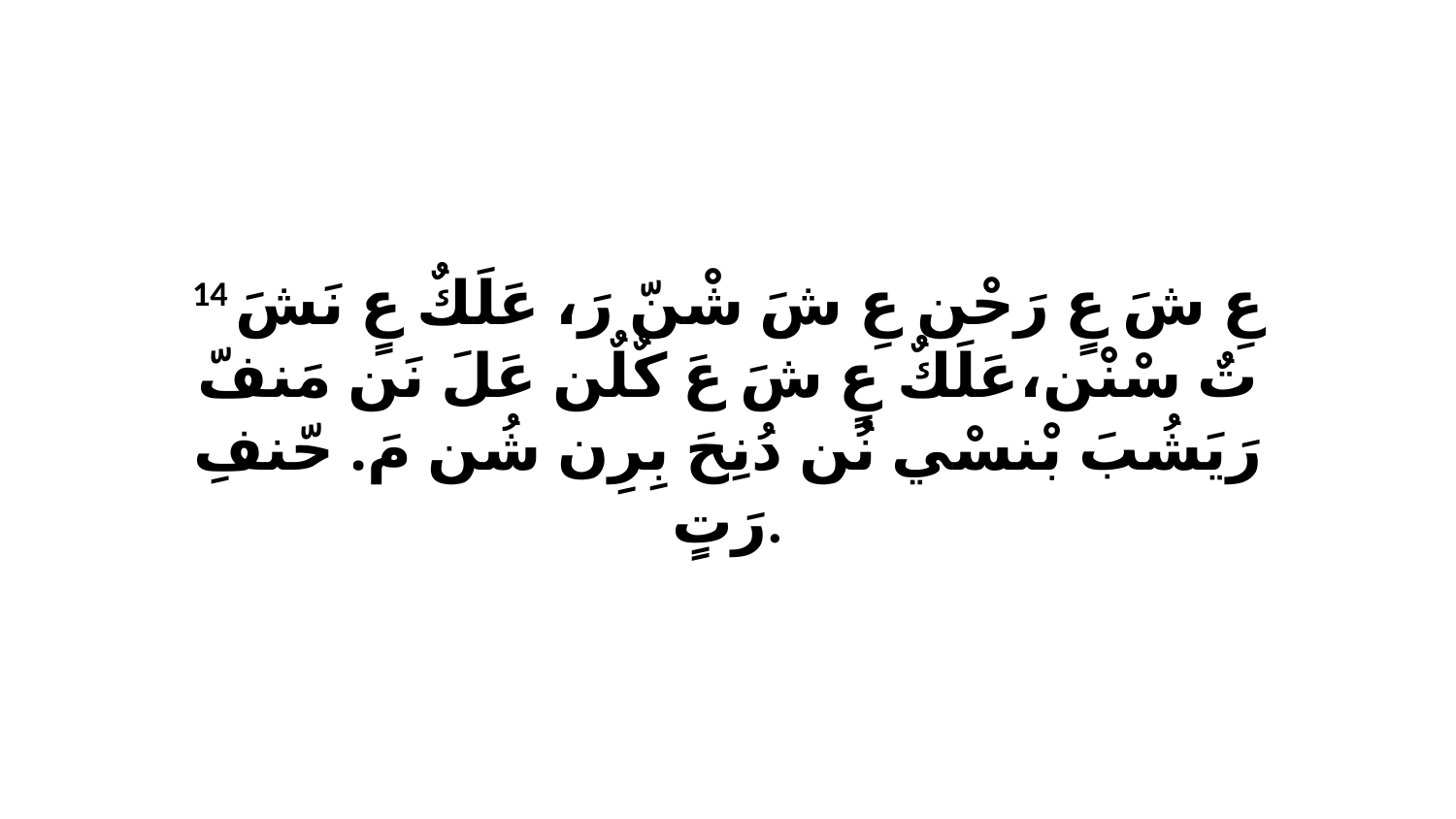

14 عِ شَ عٍ رَحْن عِ شَ شْنّ رَ، عَلَكٌ عٍ نَشَ تٌ سْنْن،عَلَكٌ عٍ شَ عَ كٌلٌن عَلَ نَن مَنفّ رَيَشُبَ بْنسْي نُن دُنِحَ بِرِن شُن مَ. حّنفِ رَتٍ.